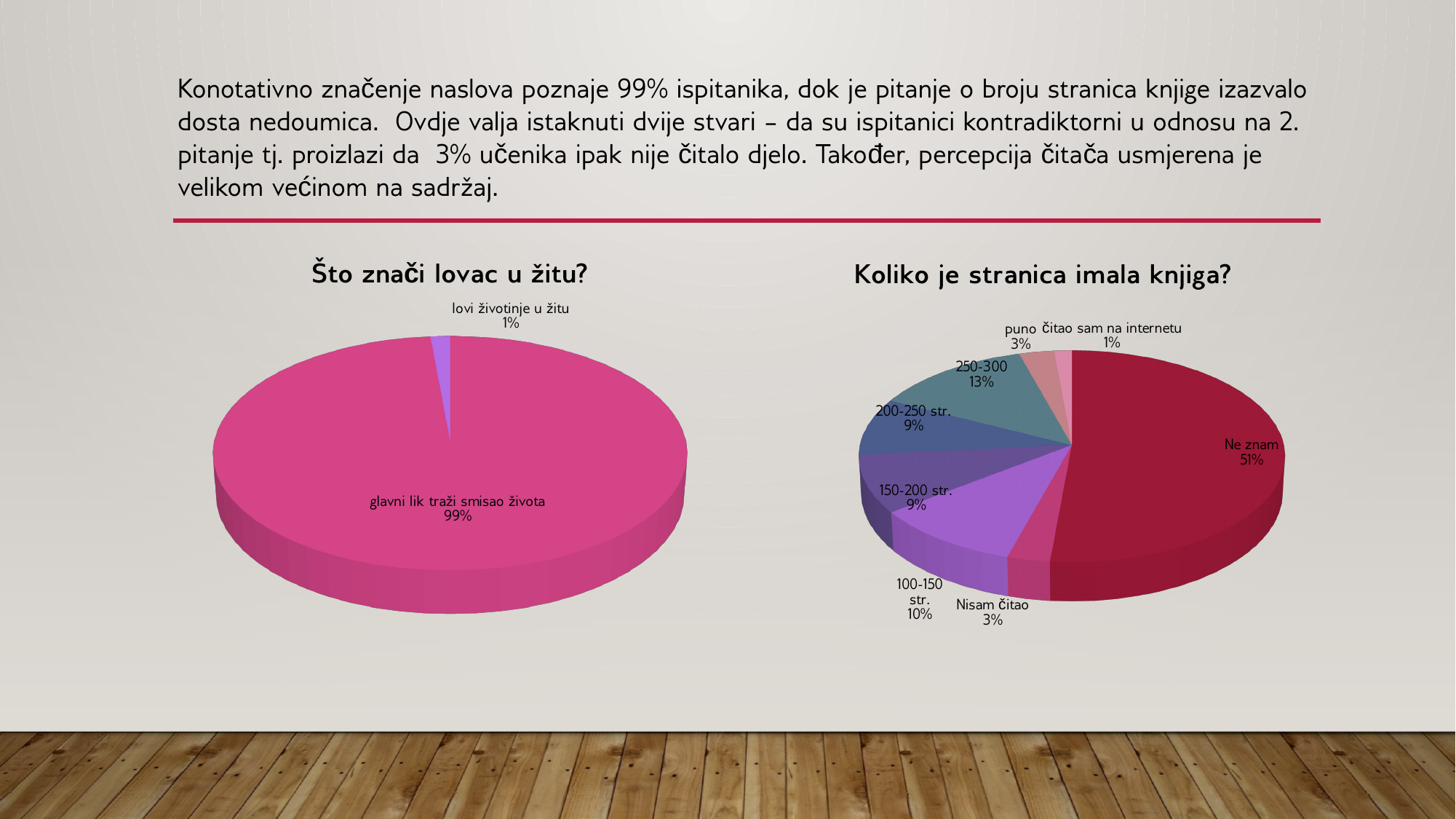

Konotativno značenje naslova poznaje 99% ispitanika, dok je pitanje o broju stranica knjige izazvalo dosta nedoumica.  Ovdje valja istaknuti dvije stvari – da su ispitanici kontradiktorni u odnosu na 2. pitanje tj. proizlazi da  3% učenika ipak nije čitalo djelo. Također, percepcija čitača usmjerena je velikom većinom na sadržaj.

[unsupported chart]

[unsupported chart]